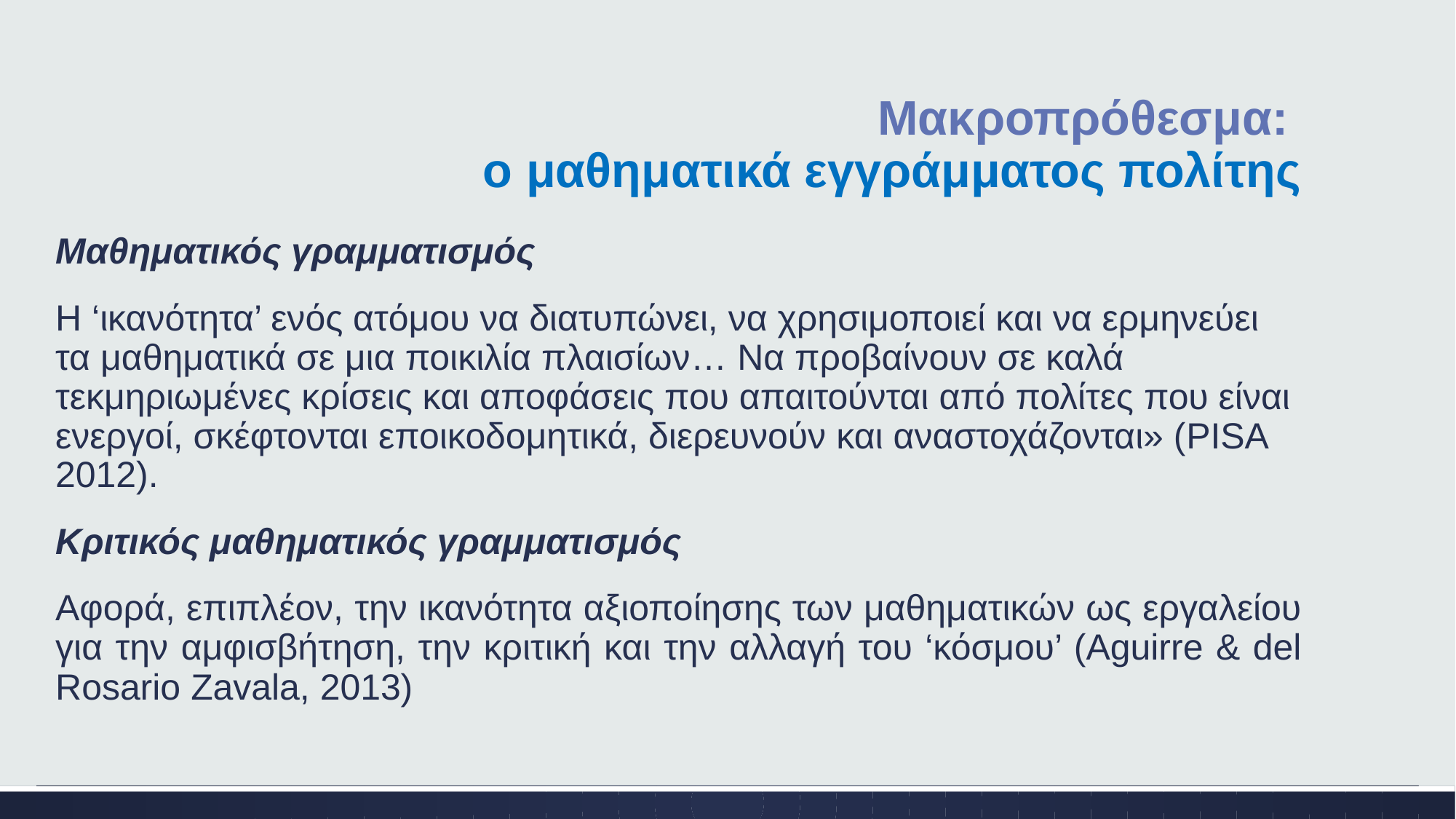

# Μακροπρόθεσμα: ο μαθηματικά εγγράμματος πολίτης
Μαθηματικός γραμματισμός
Η ‘ικανότητα’ ενός ατόμου να διατυπώνει, να χρησιμοποιεί και να ερμηνεύει τα μαθηματικά σε μια ποικιλία πλαισίων… Να προβαίνουν σε καλά τεκμηριωμένες κρίσεις και αποφάσεις που απαιτούνται από πολίτες που είναι ενεργοί, σκέφτονται εποικοδομητικά, διερευνούν και αναστοχάζονται» (PISA 2012).
Κριτικός μαθηματικός γραμματισμός
Αφορά, επιπλέον, την ικανότητα αξιοποίησης των μαθηματικών ως εργαλείου για την αμφισβήτηση, την κριτική και την αλλαγή του ‘κόσμου’ (Aguirre & del Rosario Zavala, 2013)